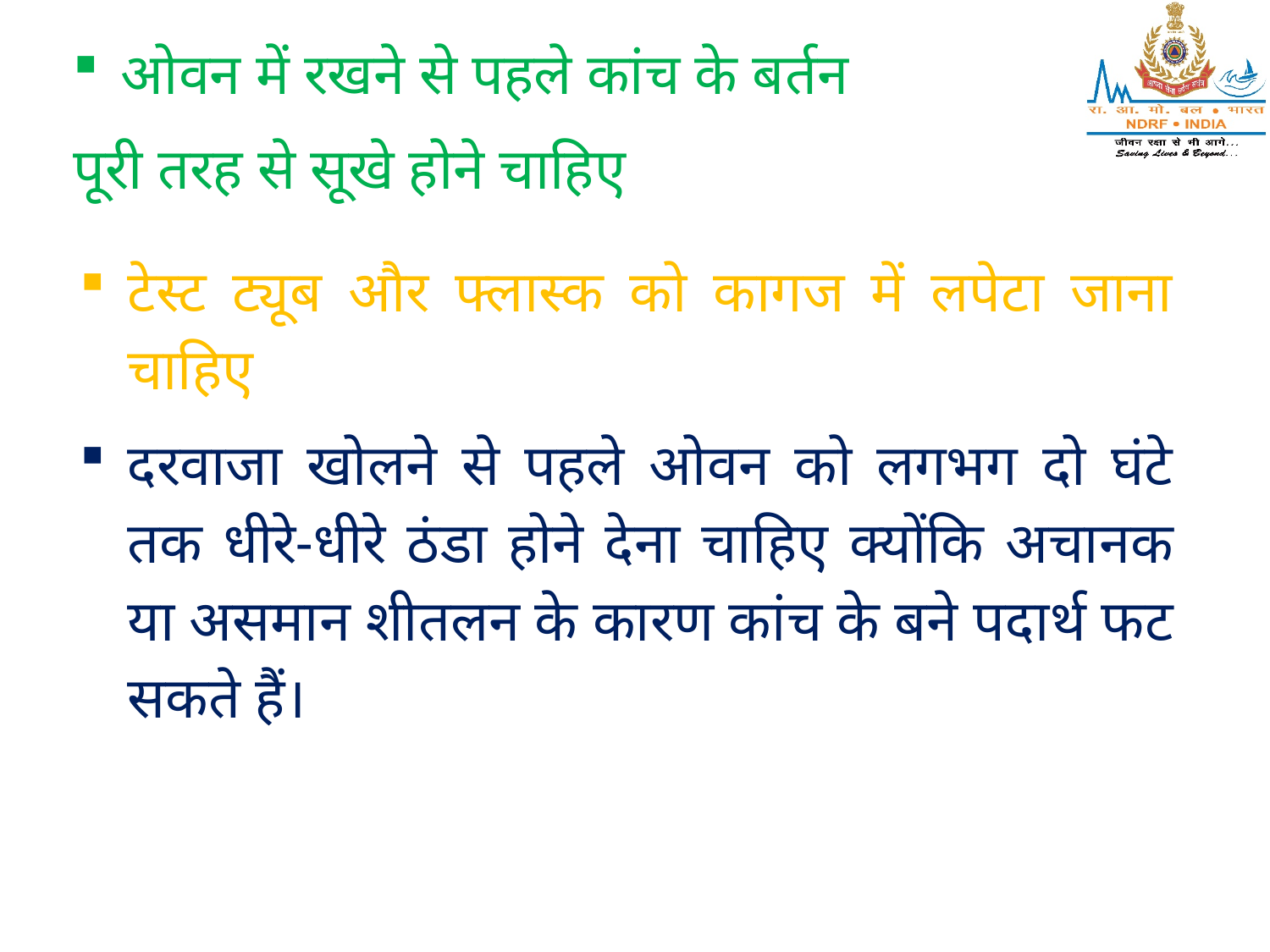

ओवन में रखने से पहले कांच के बर्तन
पूरी तरह से सूखे होने चाहिए
टेस्ट ट्यूब और फ्लास्क को कागज में लपेटा जाना चाहिए
दरवाजा खोलने से पहले ओवन को लगभग दो घंटे तक धीरे-धीरे ठंडा होने देना चाहिए क्योंकि अचानक या असमान शीतलन के कारण कांच के बने पदार्थ फट सकते हैं।